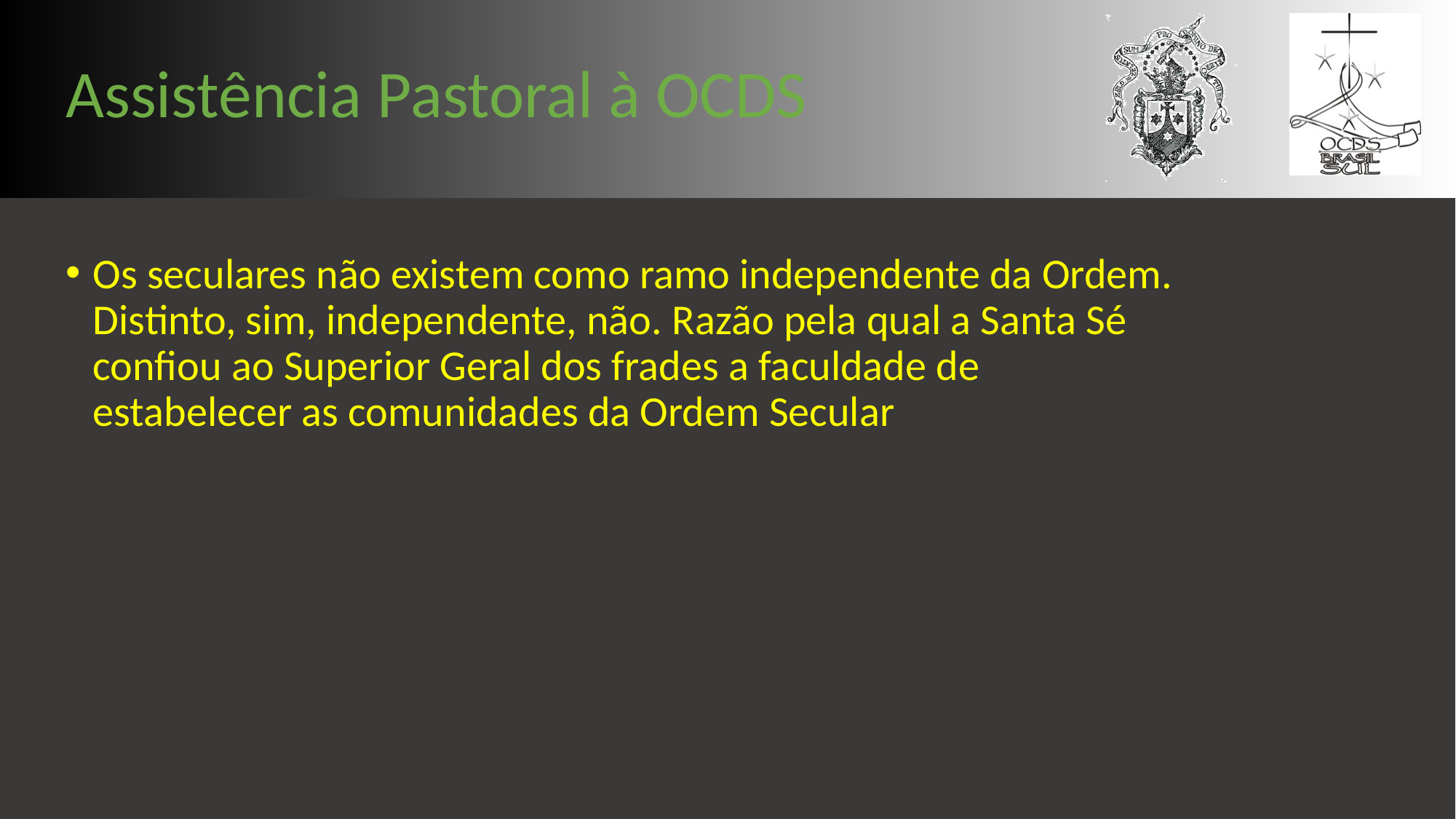

# Assistência Pastoral à OCDS
Os seculares não existem como ramo independente da Ordem. Distinto, sim, independente, não. Razão pela qual a Santa Sé confiou ao Superior Geral dos frades a faculdade de estabelecer as comunidades da Ordem Secular